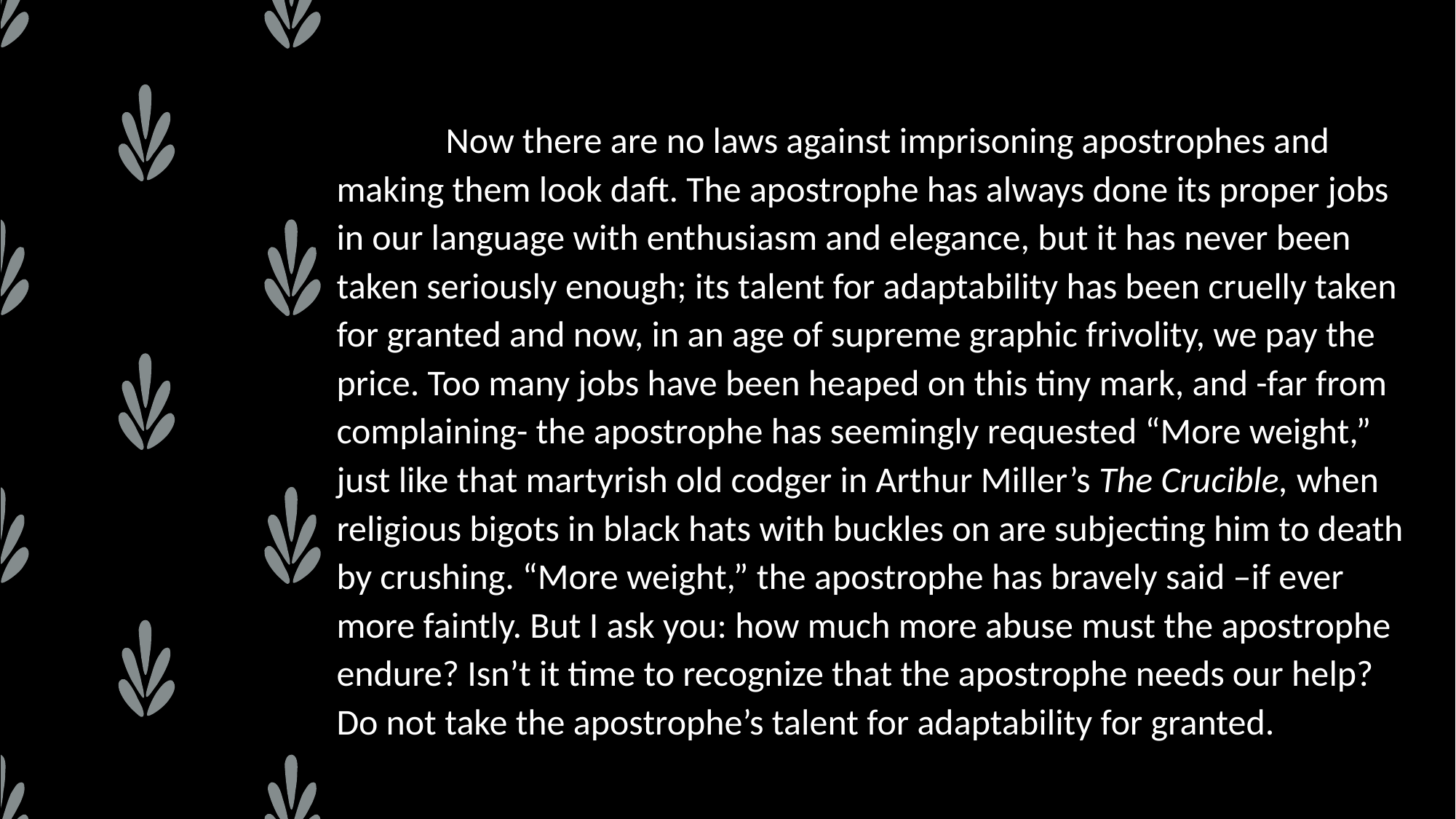

Now there are no laws against imprisoning apostrophes and making them look daft. The apostrophe has always done its proper jobs in our language with enthusiasm and elegance, but it has never been taken seriously enough; its talent for adaptability has been cruelly taken for granted and now, in an age of supreme graphic frivolity, we pay the price. Too many jobs have been heaped on this tiny mark, and -far from complaining- the apostrophe has seemingly requested “More weight,” just like that martyrish old codger in Arthur Miller’s The Crucible, when religious bigots in black hats with buckles on are subjecting him to death by crushing. “More weight,” the apostrophe has bravely said –if ever more faintly. But I ask you: how much more abuse must the apostrophe endure? Isn’t it time to recognize that the apostrophe needs our help? Do not take the apostrophe’s talent for adaptability for granted.